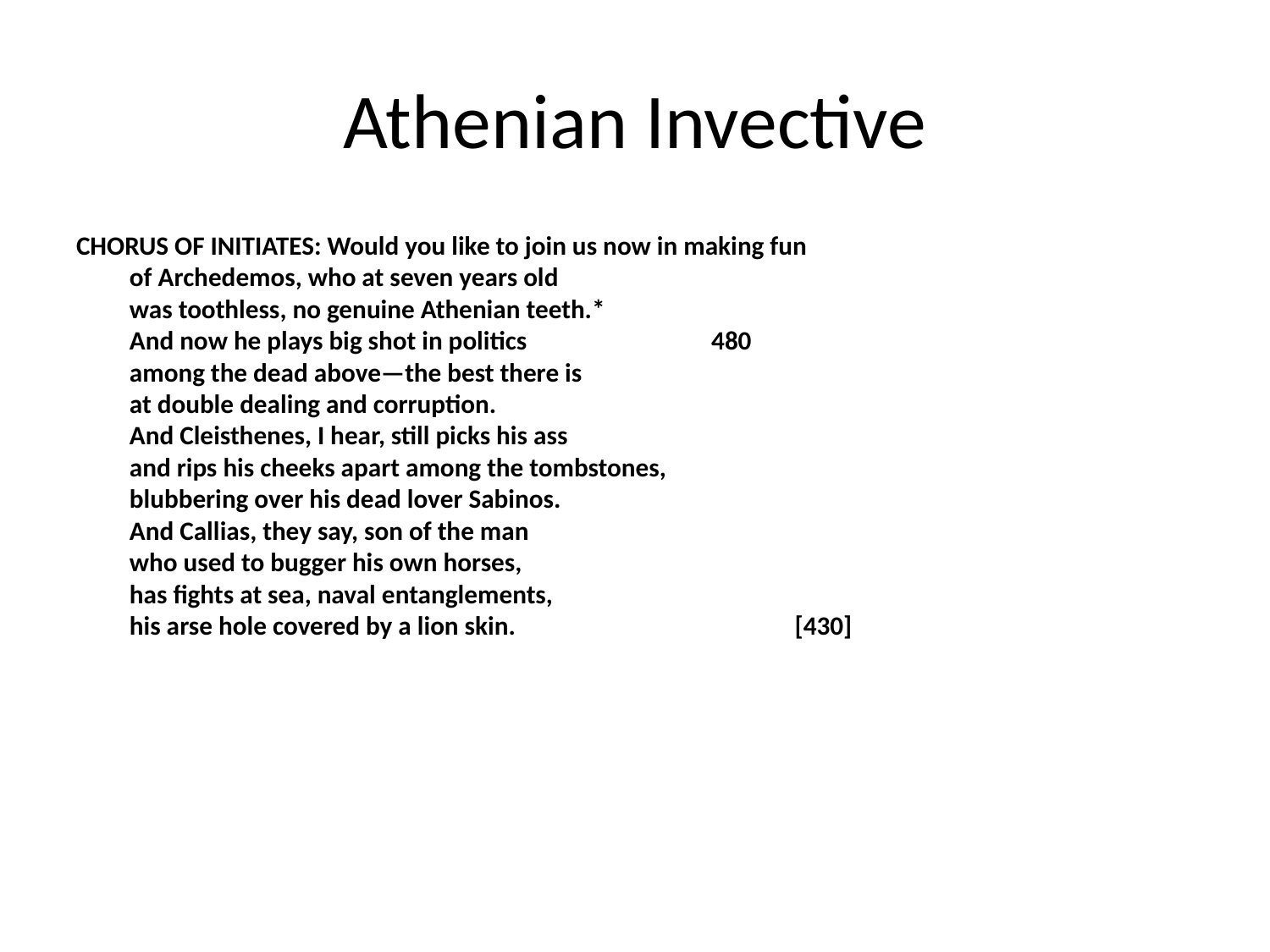

# Athenian Invective
CHORUS OF INITIATES: Would you like to join us now in making fun   
         of Archedemos, who at seven years old
         was toothless, no genuine Athenian teeth.*
         And now he plays big shot in politics                               480
         among the dead above—the best there is
         at double dealing and corruption.
         And Cleisthenes, I hear, still picks his ass
         and rips his cheeks apart among the tombstones,
         blubbering over his dead lover Sabinos.
         And Callias, they say, son of the man
         who used to bugger his own horses,   
         has fights at sea, naval entanglements,
         his arse hole covered by a lion skin.                                               [430]